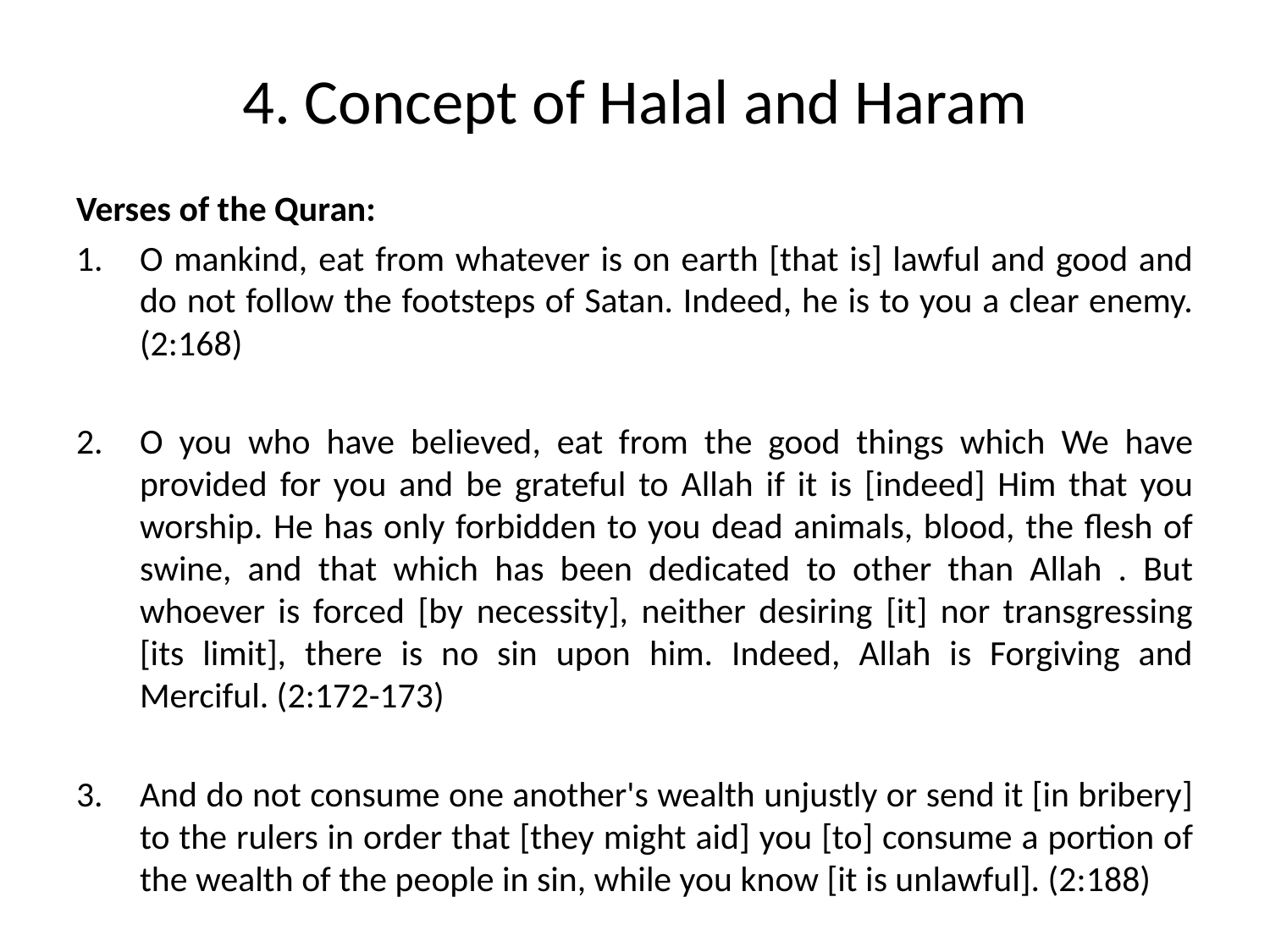

# 4. Concept of Halal and Haram
Verses of the Quran:
O mankind, eat from whatever is on earth [that is] lawful and good and do not follow the footsteps of Satan. Indeed, he is to you a clear enemy. (2:168)

O you who have believed, eat from the good things which We have provided for you and be grateful to Allah if it is [indeed] Him that you worship. He has only forbidden to you dead animals, blood, the flesh of swine, and that which has been dedicated to other than Allah . But whoever is forced [by necessity], neither desiring [it] nor transgressing [its limit], there is no sin upon him. Indeed, Allah is Forgiving and Merciful. (2:172-173)

And do not consume one another's wealth unjustly or send it [in bribery] to the rulers in order that [they might aid] you [to] consume a portion of the wealth of the people in sin, while you know [it is unlawful]. (2:188)